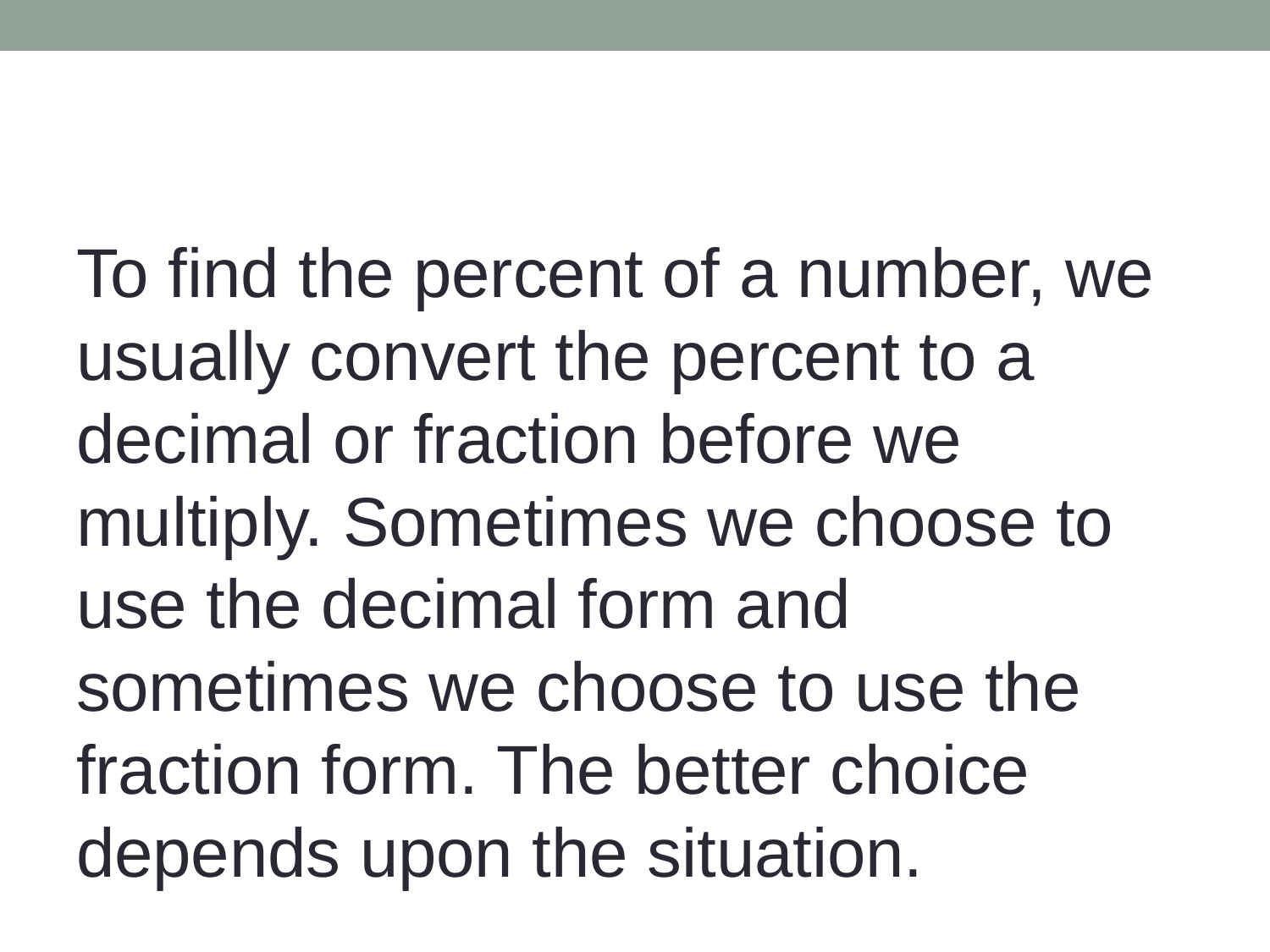

To find the percent of a number, we usually convert the percent to a decimal or fraction before we multiply. Sometimes we choose to use the decimal form and sometimes we choose to use the fraction form. The better choice depends upon the situation.